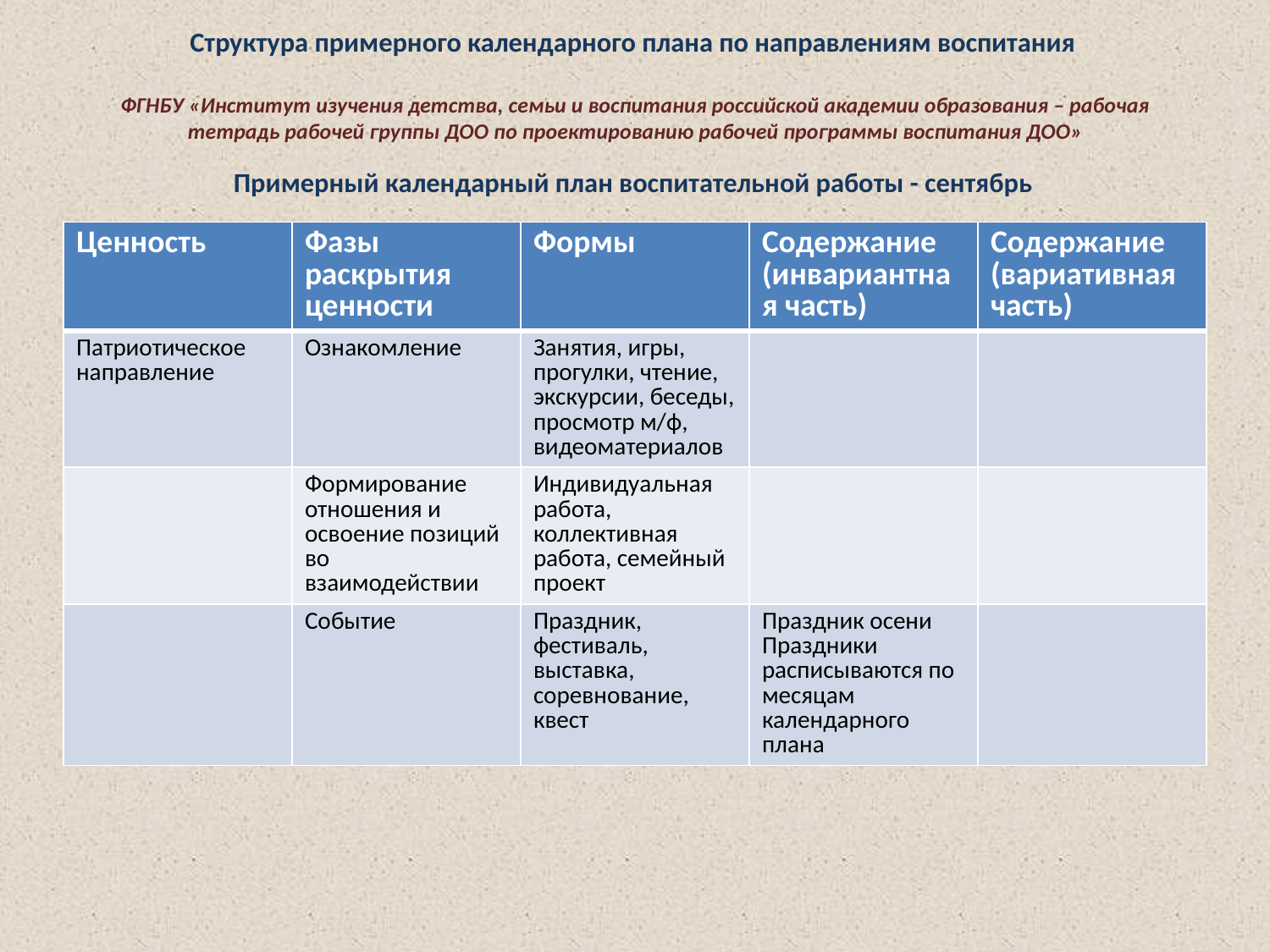

# Структура примерного календарного плана по направлениям воспитания ФГНБУ «Институт изучения детства, семьи и воспитания российской академии образования – рабочая тетрадь рабочей группы ДОО по проектированию рабочей программы воспитания ДОО» Примерный календарный план воспитательной работы - сентябрь
| Ценность | Фазы раскрытия ценности | Формы | Содержание (инвариантная часть) | Содержание (вариативная часть) |
| --- | --- | --- | --- | --- |
| Патриотическое направление | Ознакомление | Занятия, игры, прогулки, чтение, экскурсии, беседы, просмотр м/ф, видеоматериалов |  |  |
|  | Формирование отношения и освоение позиций во взаимодействии | Индивидуальная работа, коллективная работа, семейный проект |  |  |
|  | Событие | Праздник, фестиваль, выставка, соревнование, квест | Праздник осени Праздники расписываются по месяцам календарного плана |  |